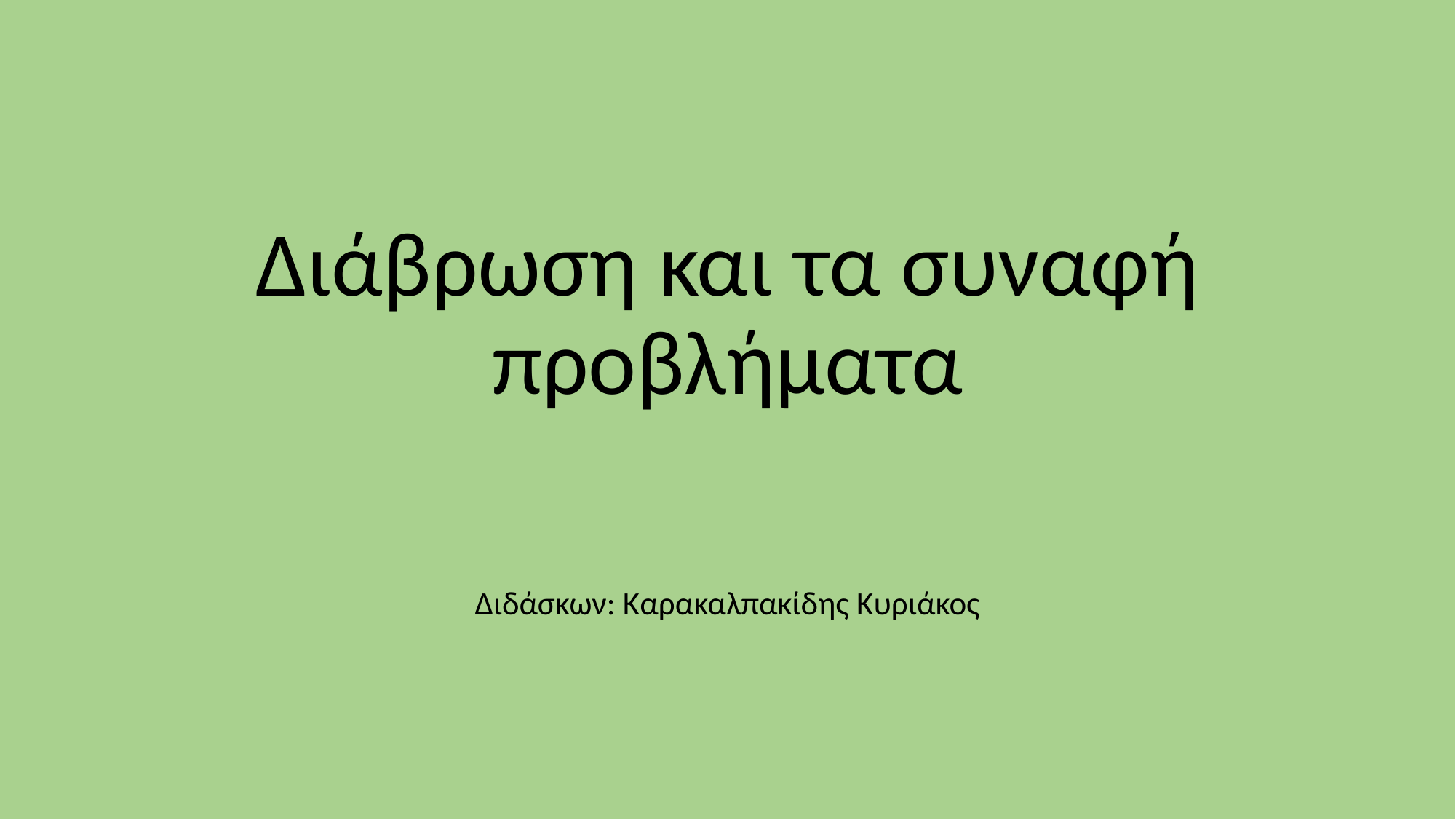

# Διάβρωση και τα συναφή προβλήματα

Διδάσκων: Καρακαλπακίδης Κυριάκος